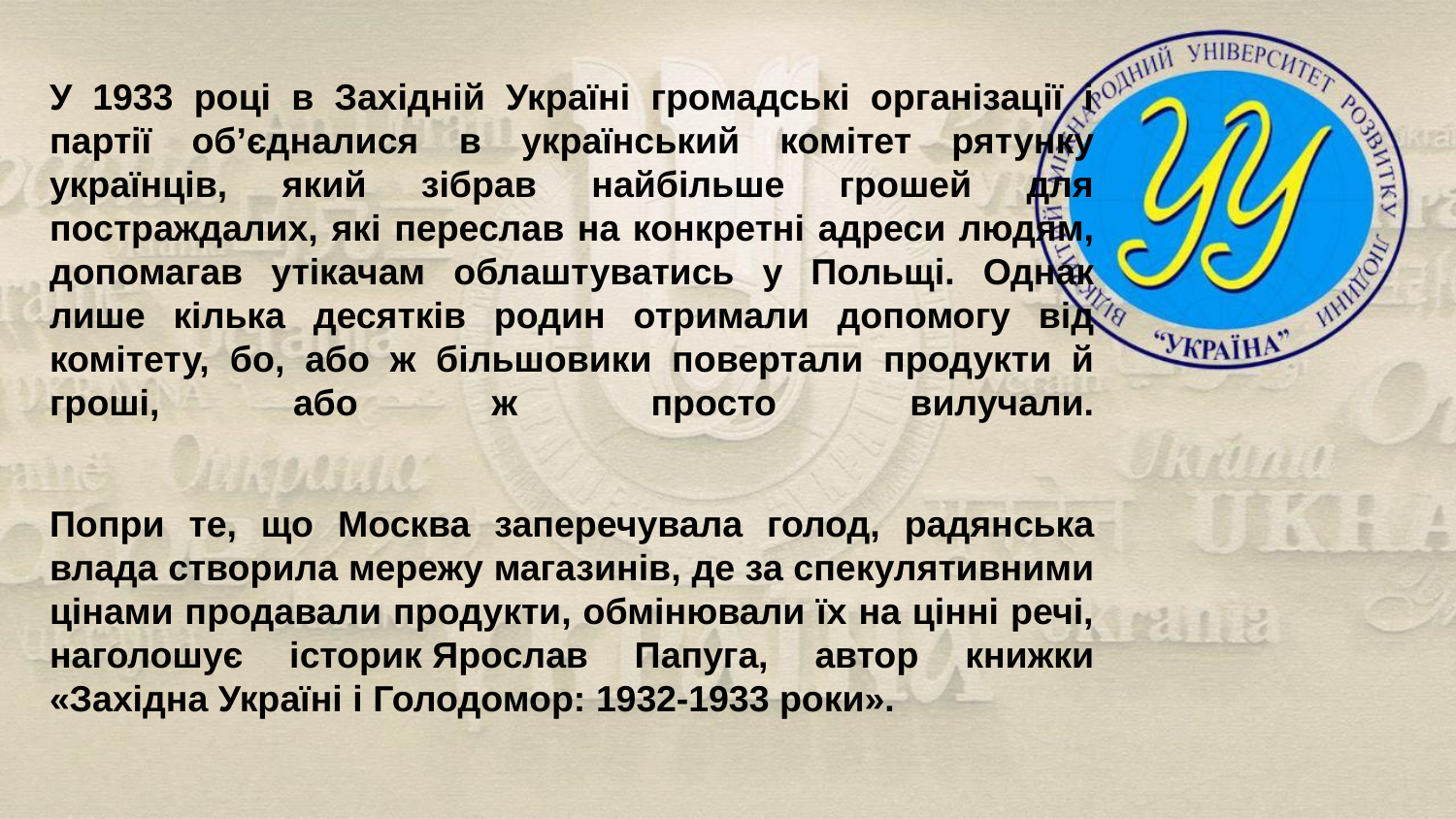

# У 1933 році в Західній Україні громадські організації і партії об’єдналися в український комітет рятунку українців, який зібрав найбільше грошей для постраждалих, які переслав на конкретні адреси людям, допомагав утікачам облаштуватись у Польщі. Однак лише кілька десятків родин отримали допомогу від комітету, бо, або ж більшовики повертали продукти й гроші, або ж просто вилучали. Попри те, що Москва заперечувала голод, радянська влада створила мережу магазинів, де за спекулятивними цінами продавали продукти, обмінювали їх на цінні речі, наголошує історик Ярослав Папуга, автор книжки «Західна Україні і Голодомор: 1932-1933 роки».